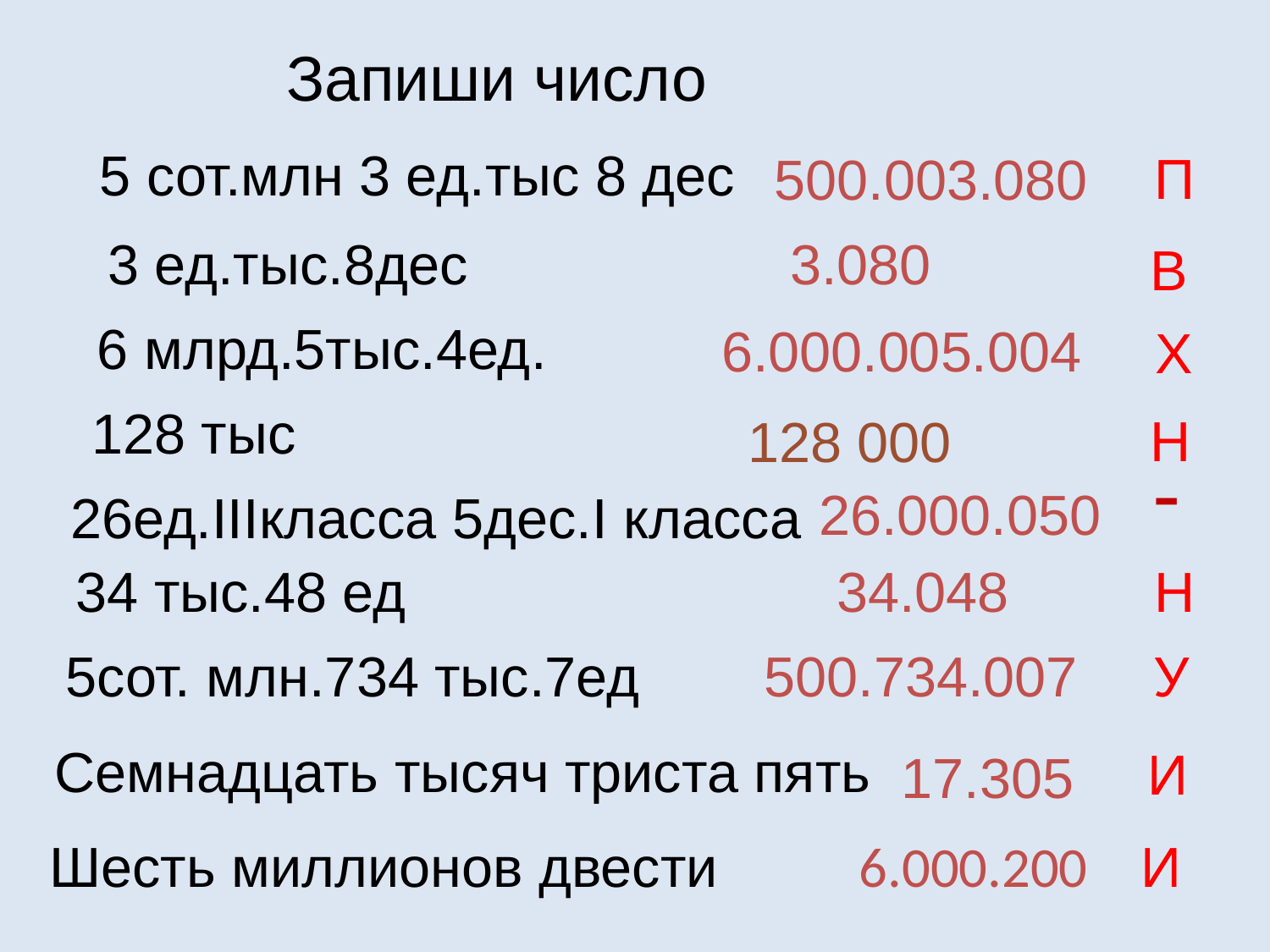

Запиши число
5 сот.млн 3 ед.тыс 8 дес
П
500.003.080
3 ед.тыс.8дес
3.080
В
6 млрд.5тыс.4ед.
6.000.005.004
Х
 -
 128 тыс
Н
128 000
26.000.050
 26ед.IIIкласса 5дес.I класса
34.048
Н
34 тыс.48 ед
5сот. млн.734 тыс.7ед
500.734.007
У
Семнадцать тысяч триста пять
И
17.305
6.000.200
 Шесть миллионов двести
И